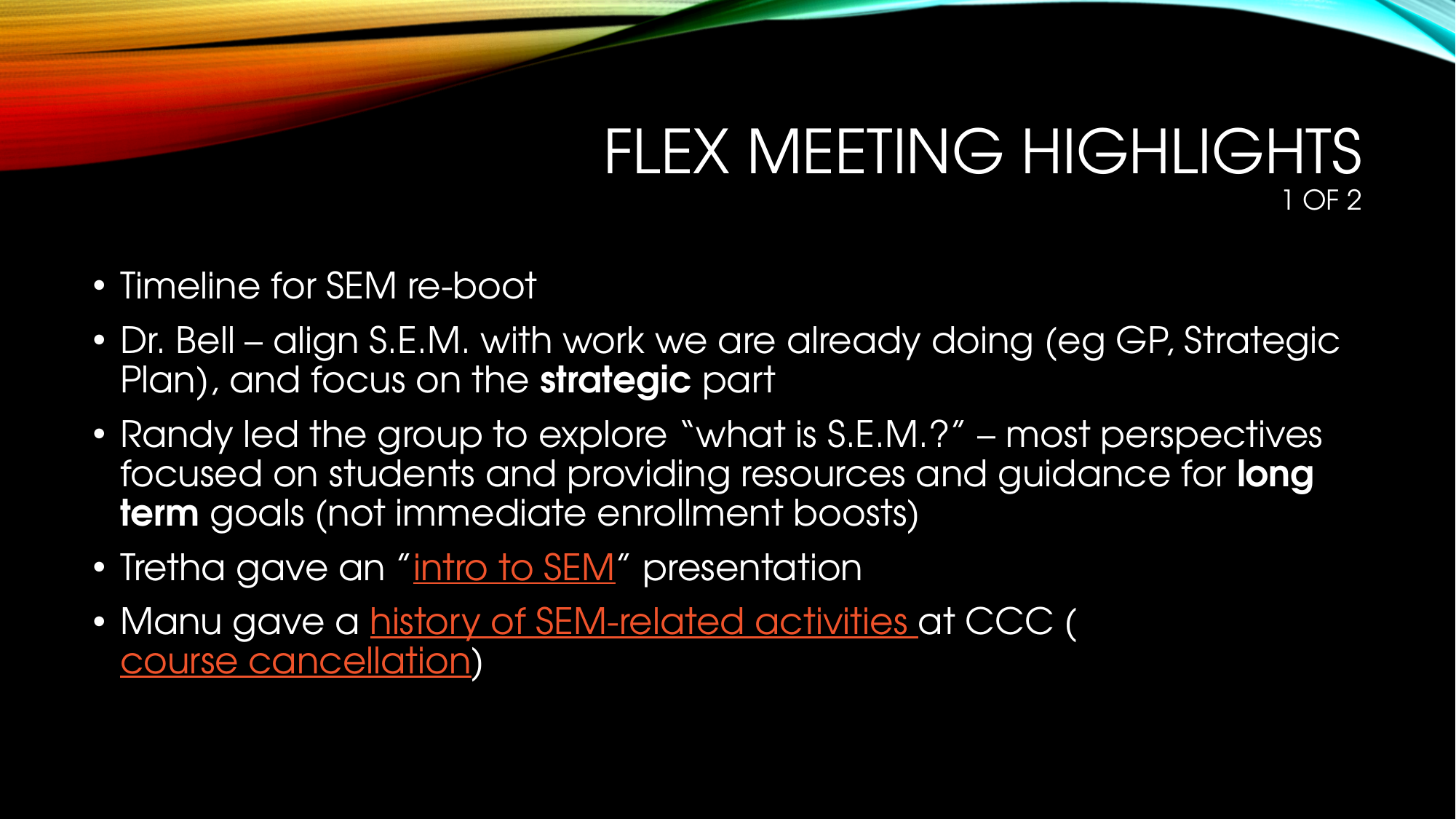

# Flex meeting highlights 1 of 2
Timeline for SEM re-boot
Dr. Bell – align S.E.M. with work we are already doing (eg GP, Strategic Plan), and focus on the strategic part
Randy led the group to explore “what is S.E.M.?” – most perspectives focused on students and providing resources and guidance for long term goals (not immediate enrollment boosts)
Tretha gave an ”intro to SEM” presentation
Manu gave a history of SEM-related activities at CCC (course cancellation)